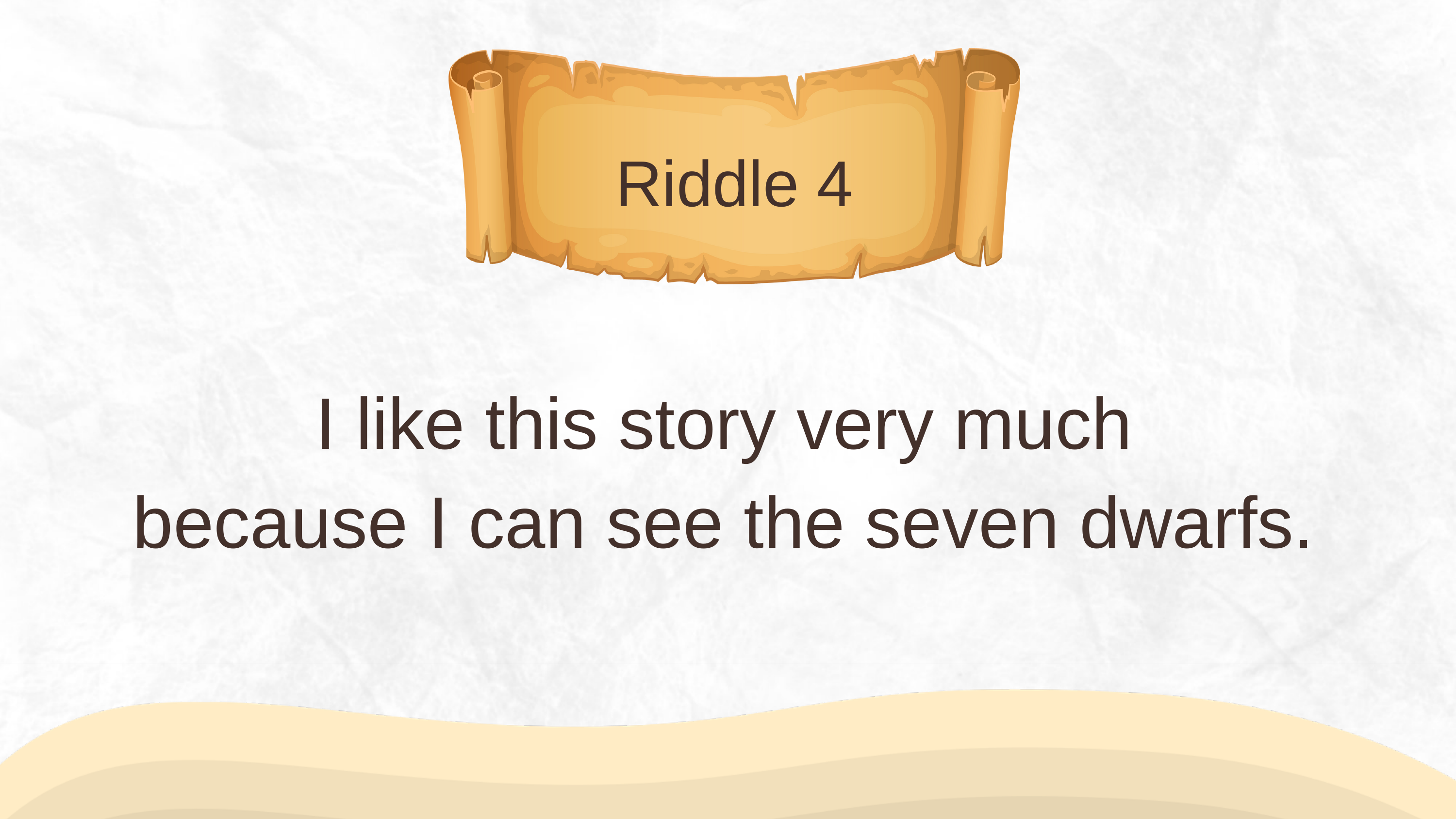

Riddle 4
I like this story very much
because I can see the seven dwarfs.